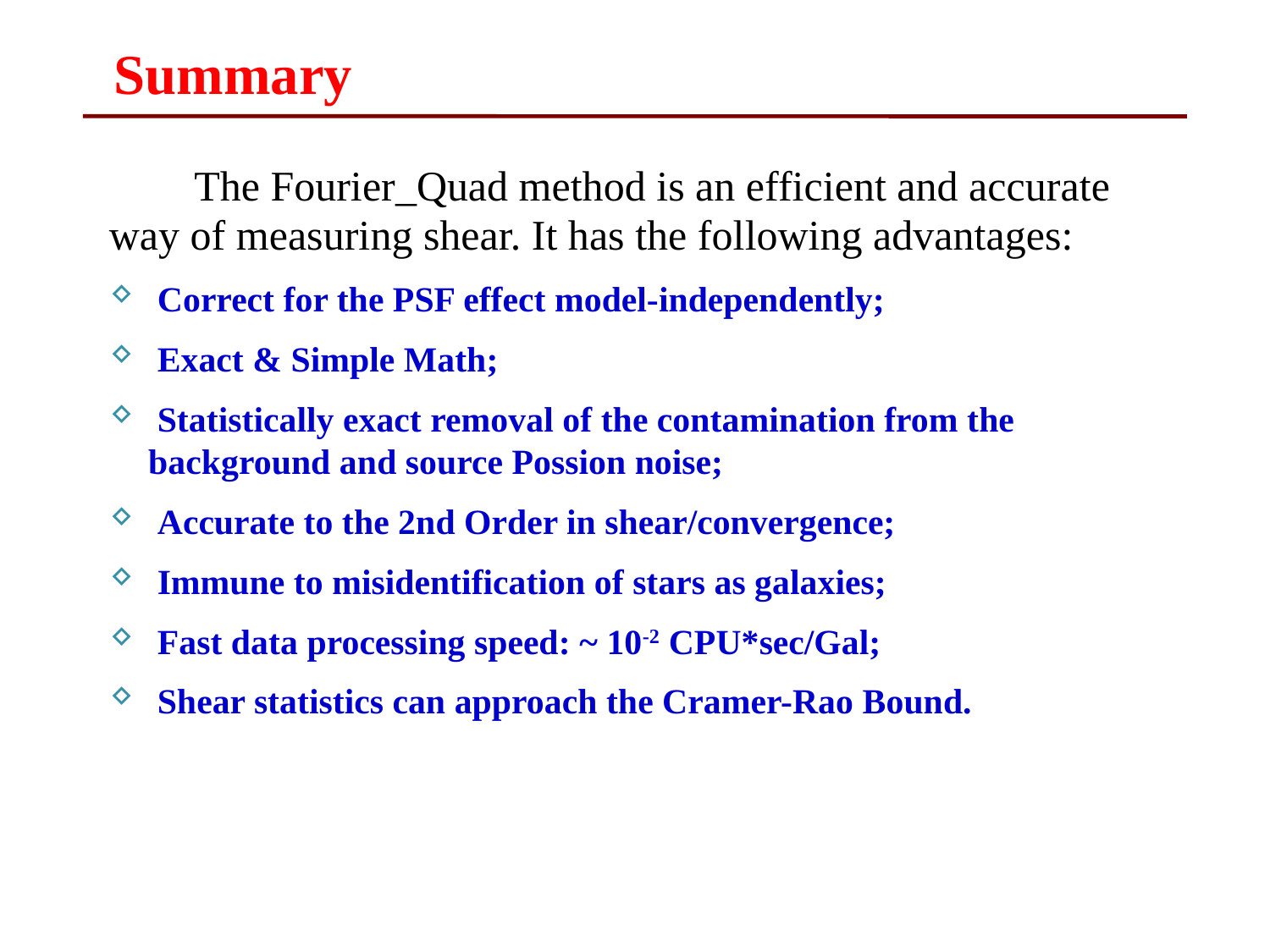

Summary

      The Fourier_Quad method is an efficient and accurate way of measuring shear. It has the following advantages:
 Correct for the PSF effect model-independently;
 Exact & Simple Math;
 Statistically exact removal of the contamination from the background and source Possion noise;
 Accurate to the 2nd Order in shear/convergence;
 Immune to misidentification of stars as galaxies;
 Fast data processing speed: ~ 10-2 CPU*sec/Gal;
 Shear statistics can approach the Cramer-Rao Bound.